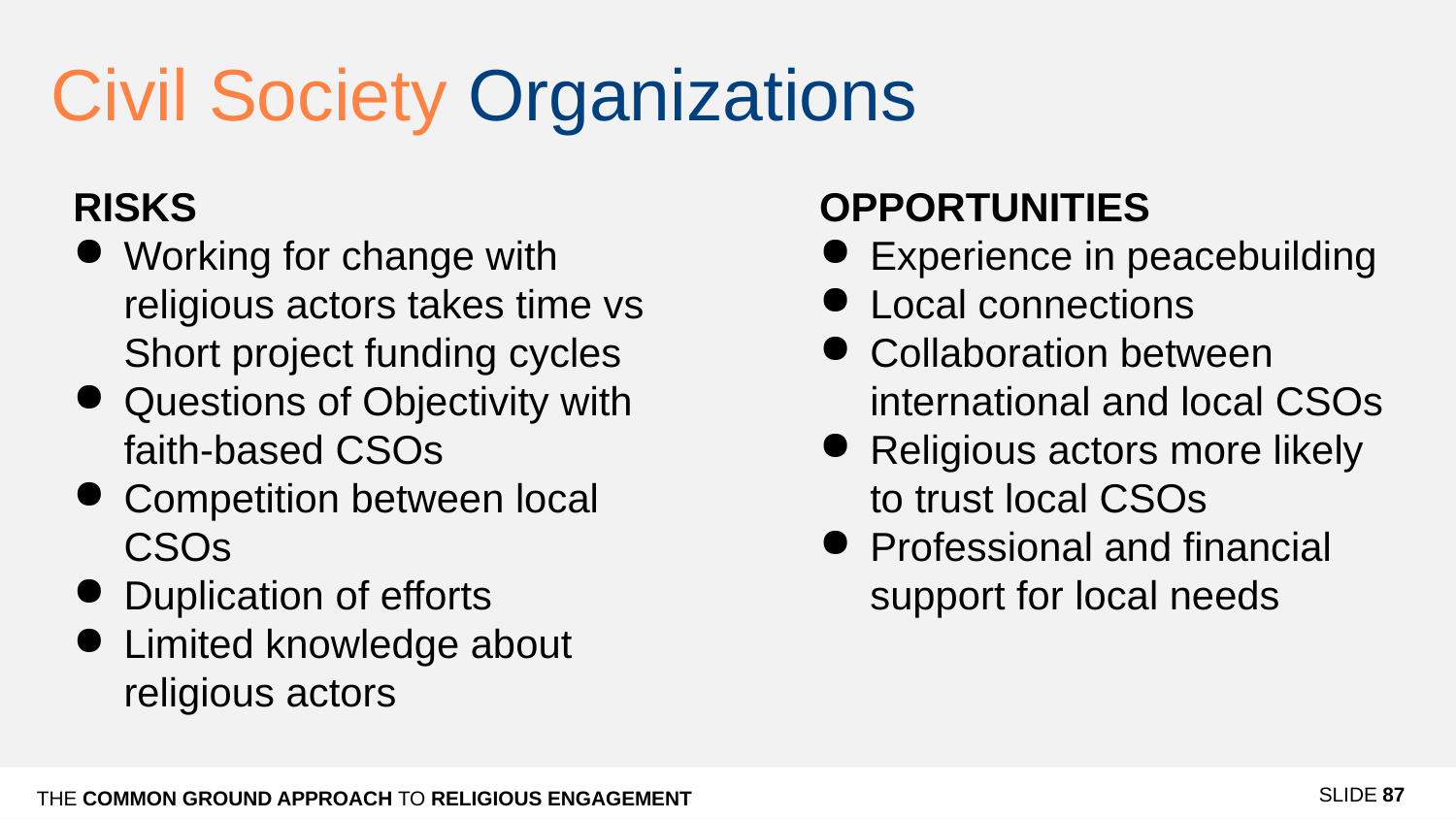

# Civil Society Organizations
RISKS
Working for change with religious actors takes time vs Short project funding cycles
Questions of Objectivity with faith-based CSOs
Competition between local CSOs
Duplication of efforts
Limited knowledge about religious actors

OPPORTUNITIES
Experience in peacebuilding
Local connections
Collaboration between international and local CSOs
Religious actors more likely to trust local CSOs
Professional and financial support for local needs

SLIDE 87